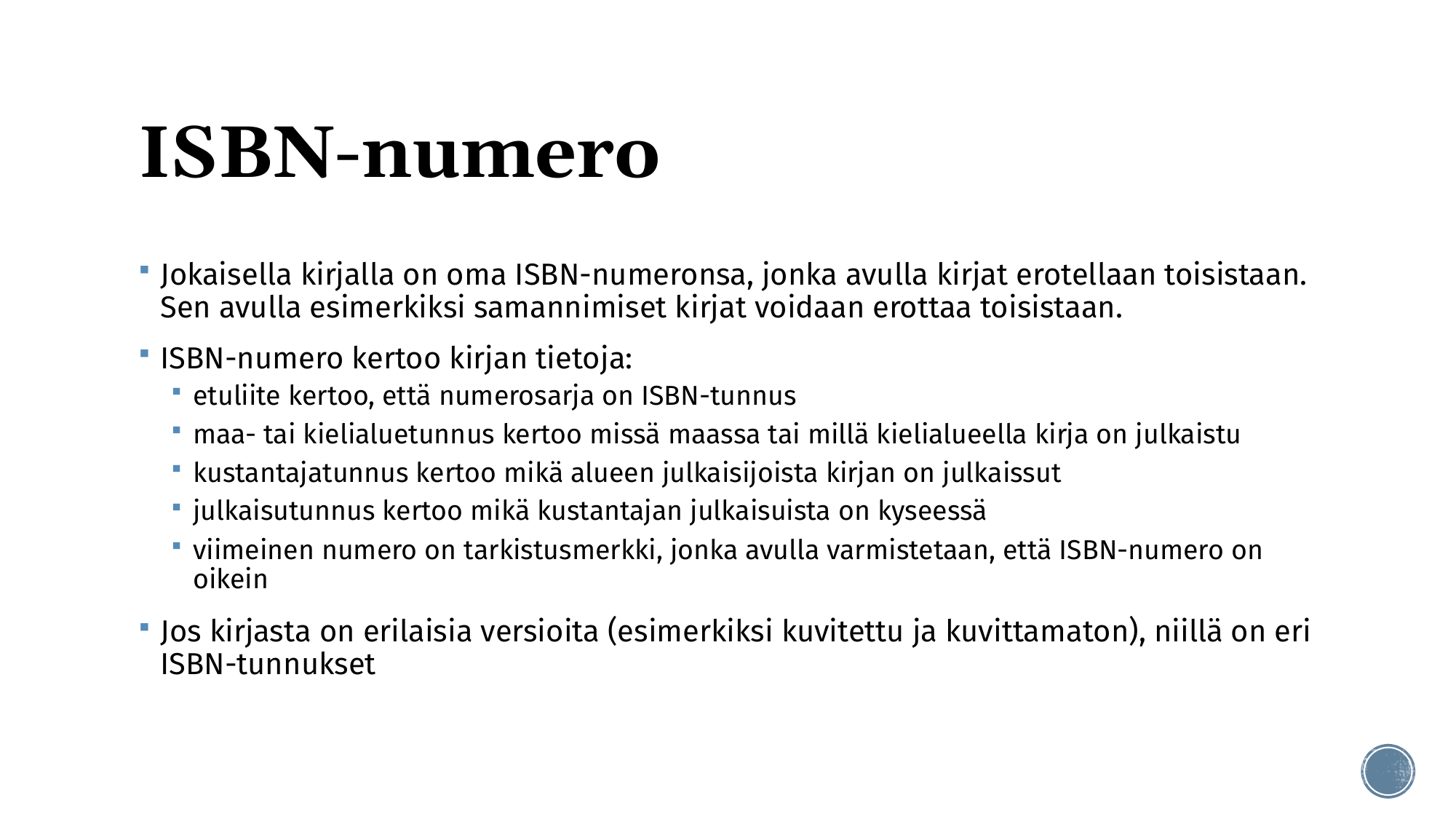

# ISBN-numero
Jokaisella kirjalla on oma ISBN-numeronsa, jonka avulla kirjat erotellaan toisistaan. Sen avulla esimerkiksi samannimiset kirjat voidaan erottaa toisistaan.
ISBN-numero kertoo kirjan tietoja:
etuliite kertoo, että numerosarja on ISBN-tunnus
maa- tai kielialuetunnus kertoo missä maassa tai millä kielialueella kirja on julkaistu
kustantajatunnus kertoo mikä alueen julkaisijoista kirjan on julkaissut
julkaisutunnus kertoo mikä kustantajan julkaisuista on kyseessä
viimeinen numero on tarkistusmerkki, jonka avulla varmistetaan, että ISBN-numero on oikein
Jos kirjasta on erilaisia versioita (esimerkiksi kuvitettu ja kuvittamaton), niillä on eri ISBN-tunnukset